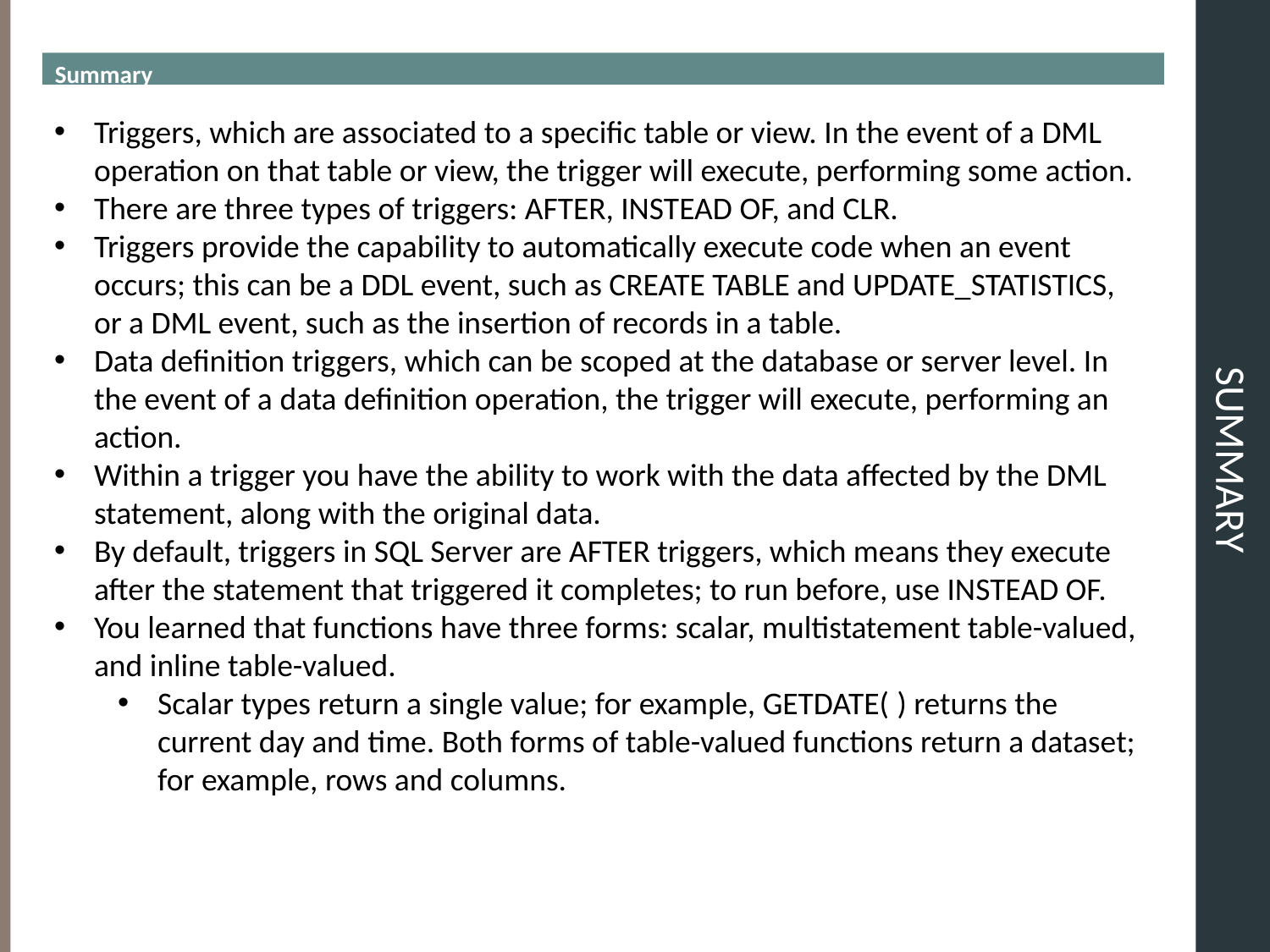

Summary
# SUMMARY

Triggers, which are associated to a specific table or view. In the event of a DML operation on that table or view, the trigger will execute, performing some action.
There are three types of triggers: AFTER, INSTEAD OF, and CLR.
Triggers provide the capability to automatically execute code when an event occurs; this can be a DDL event, such as CREATE TABLE and UPDATE_STATISTICS, or a DML event, such as the insertion of records in a table.
Data definition triggers, which can be scoped at the database or server level. In the event of a data definition operation, the trigger will execute, performing an action.
Within a trigger you have the ability to work with the data affected by the DML statement, along with the original data.
By default, triggers in SQL Server are AFTER triggers, which means they execute after the statement that triggered it completes; to run before, use INSTEAD OF.
You learned that functions have three forms: scalar, multistatement table-valued, and inline table-valued.
Scalar types return a single value; for example, GETDATE( ) returns the current day and time. Both forms of table-valued functions return a dataset; for example, rows and columns.